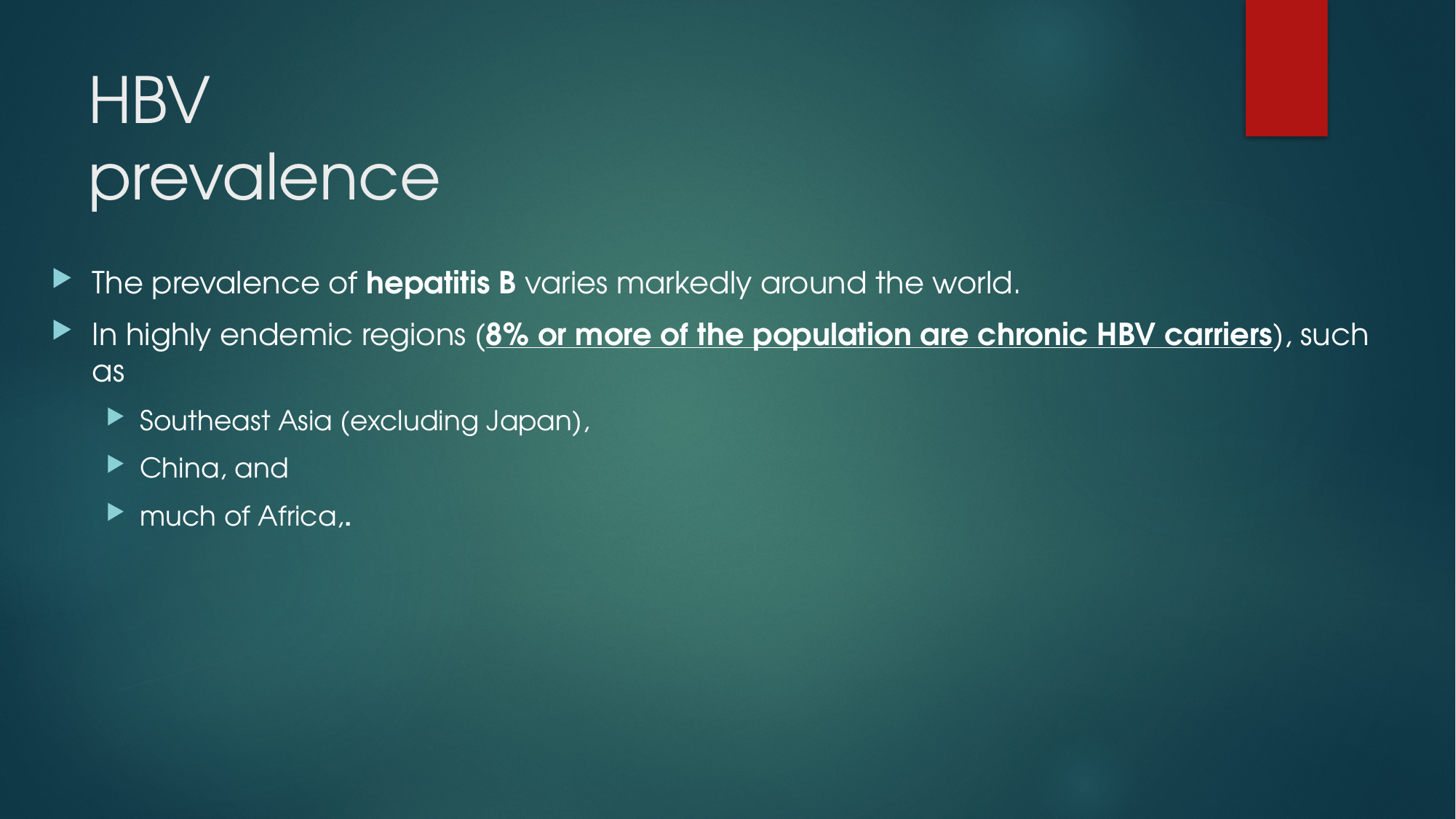

# HBV prevalence
The prevalence of hepatitis B varies markedly around the world.
In highly endemic regions (8% or more of the population are chronic HBV carriers), such as
Southeast Asia (excluding Japan),
China, and
much of Africa,.